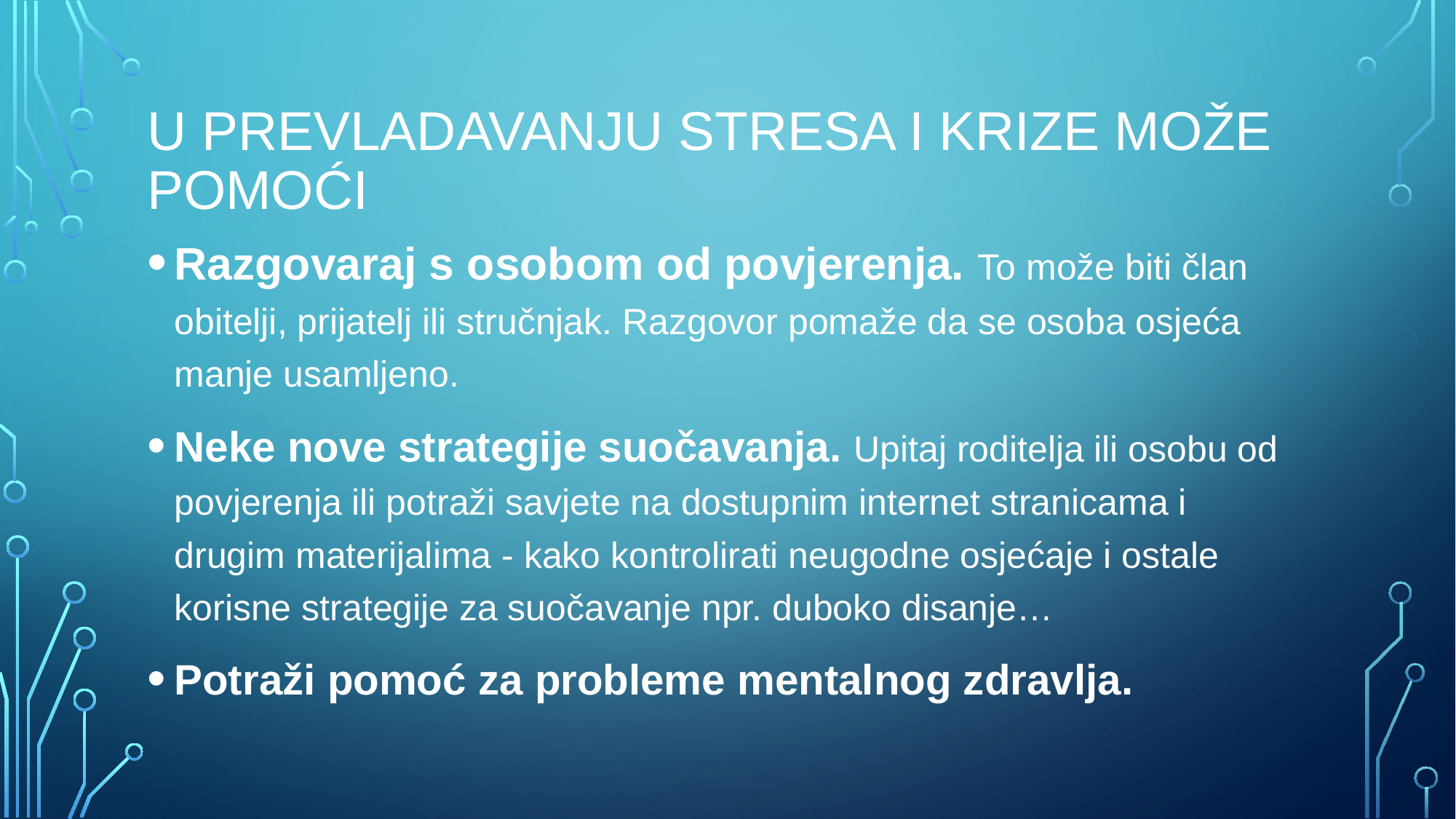

# U prevladavanju stresa i krize može pomoći
Razgovaraj s osobom od povjerenja. To može biti član obitelji, prijatelj ili stručnjak. Razgovor pomaže da se osoba osjeća manje usamljeno.
Neke nove strategije suočavanja. Upitaj roditelja ili osobu od povjerenja ili potraži savjete na dostupnim internet stranicama i drugim materijalima - kako kontrolirati neugodne osjećaje i ostale korisne strategije za suočavanje npr. duboko disanje…
Potraži pomoć za probleme mentalnog zdravlja.